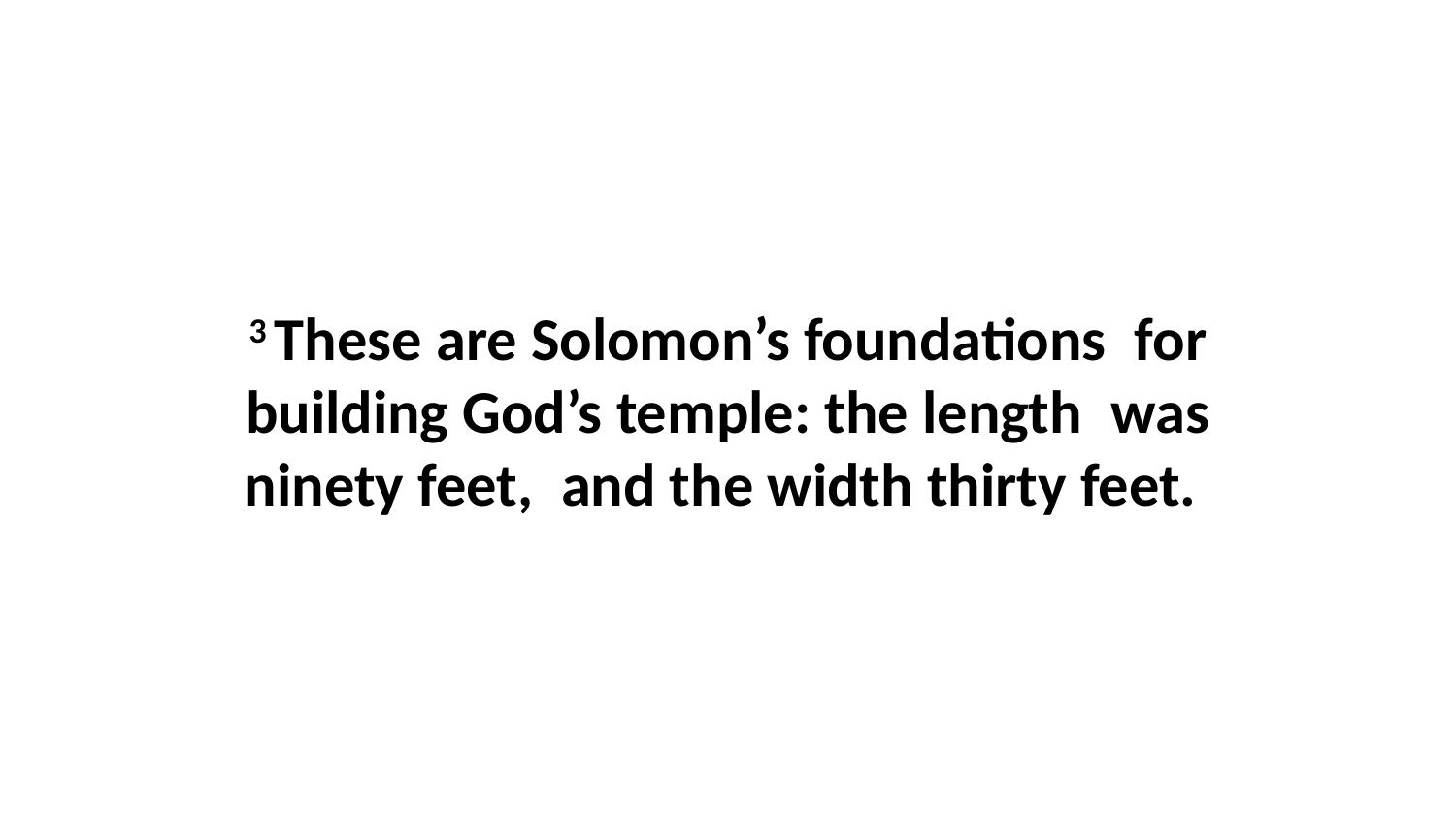

3 These are Solomon’s foundations  for building God’s temple: the length  was ninety feet,  and the width thirty feet.